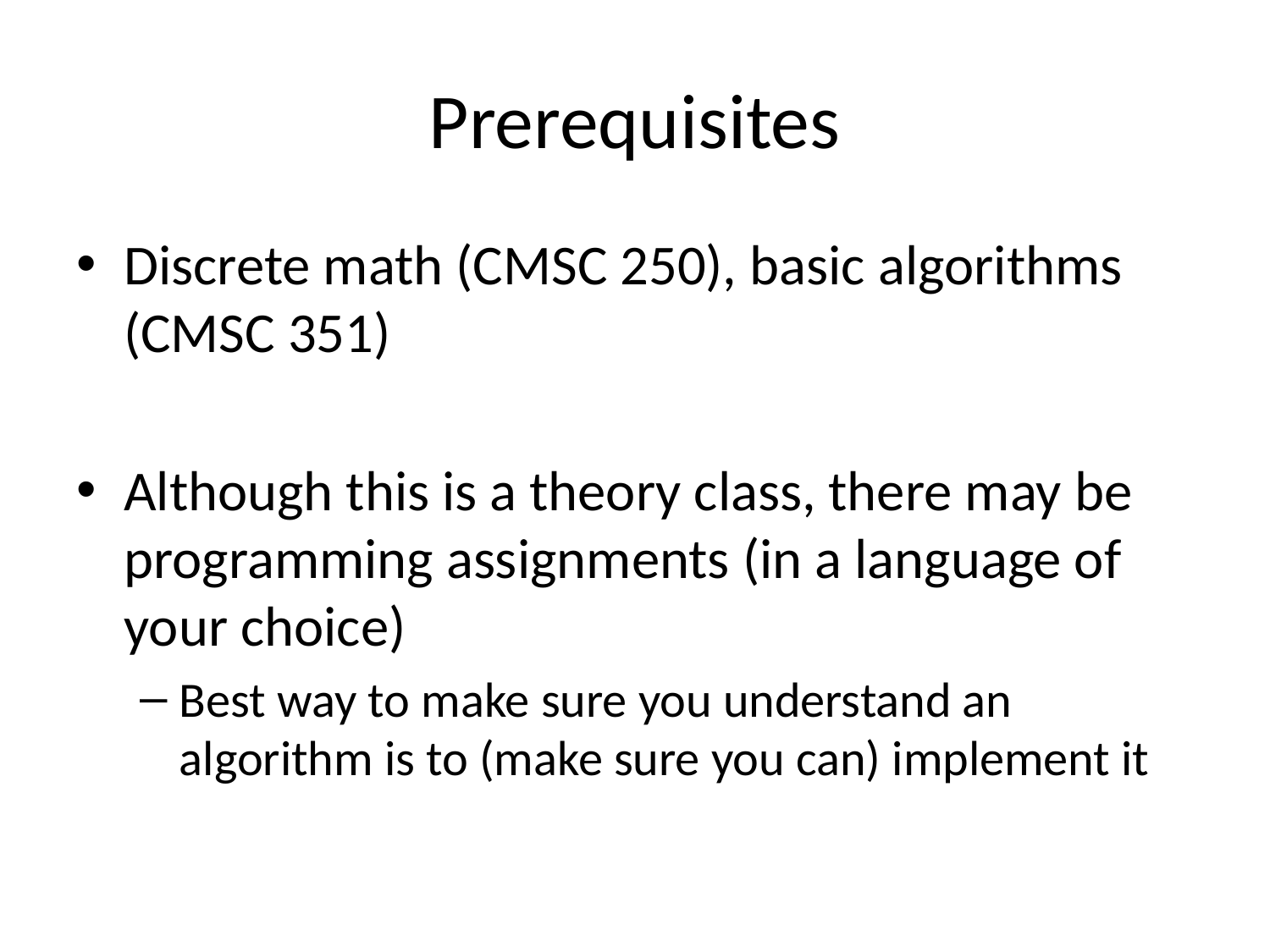

# Prerequisites
Discrete math (CMSC 250), basic algorithms (CMSC 351)

Although this is a theory class, there may be programming assignments (in a language of your choice)
Best way to make sure you understand an algorithm is to (make sure you can) implement it